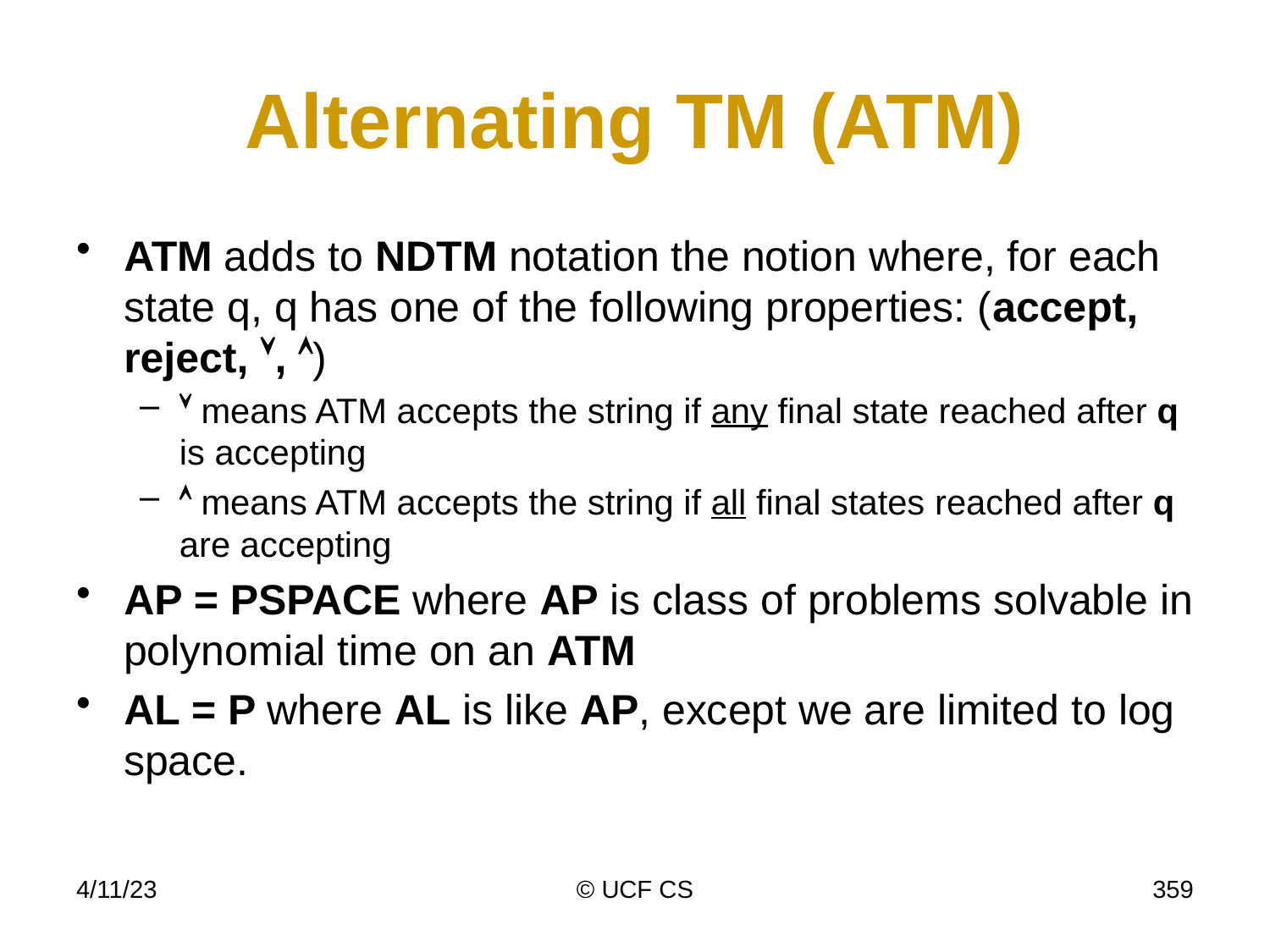

# Alternating TM (ATM)
ATM adds to NDTM notation the notion where, for each state q, q has one of the following properties: (accept, reject, ∨, ∧)
∨ means ATM accepts the string if any final state reached after q is accepting
∧ means ATM accepts the string if all final states reached after q are accepting
AP = PSPACE where AP is class of problems solvable in polynomial time on an ATM
AL = P where AL is like AP, except we are limited to log space.
4/11/23
© UCF CS
359